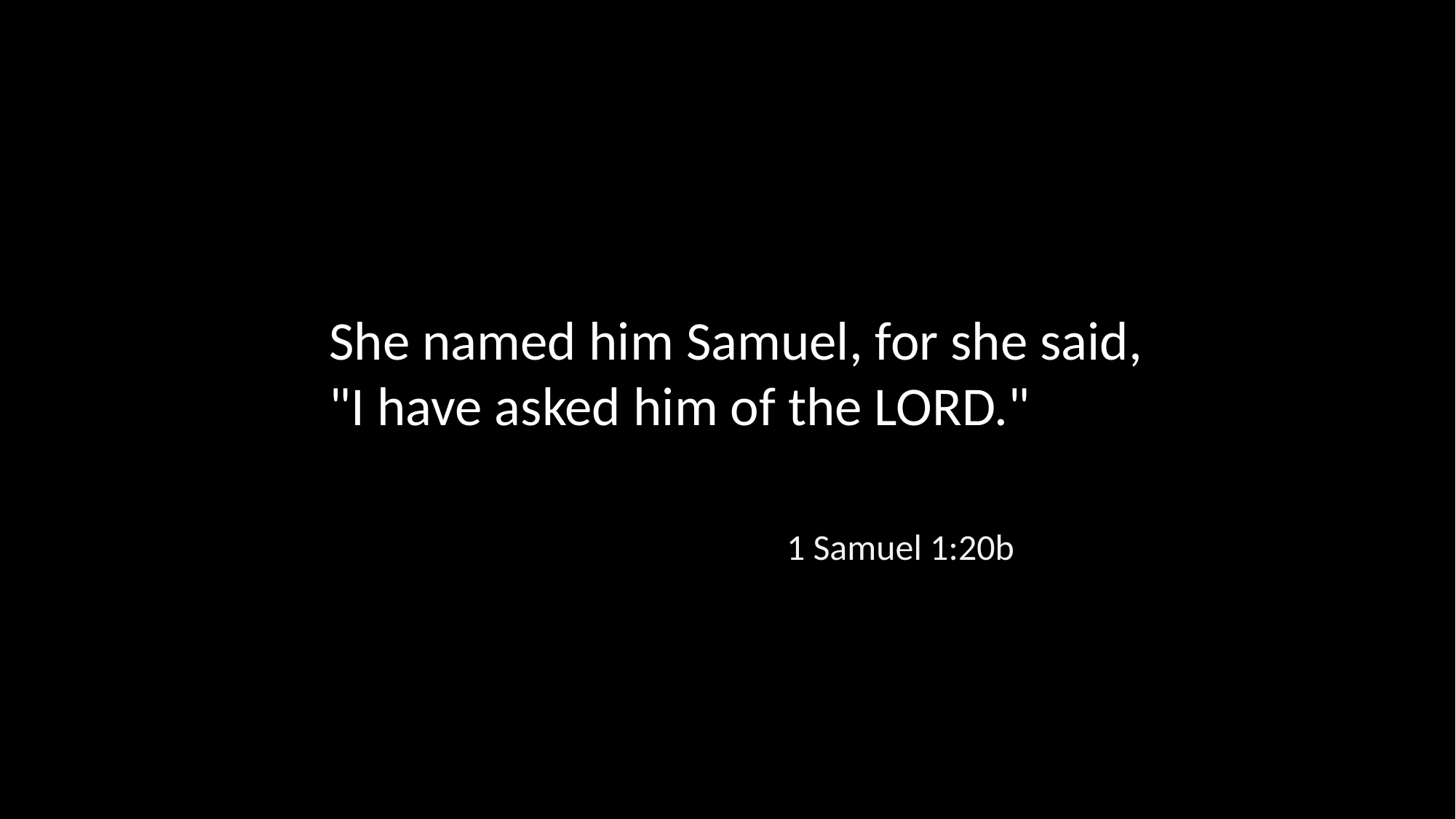

She named him Samuel, for she said, "I have asked him of the LORD."
1 Samuel 1:20b